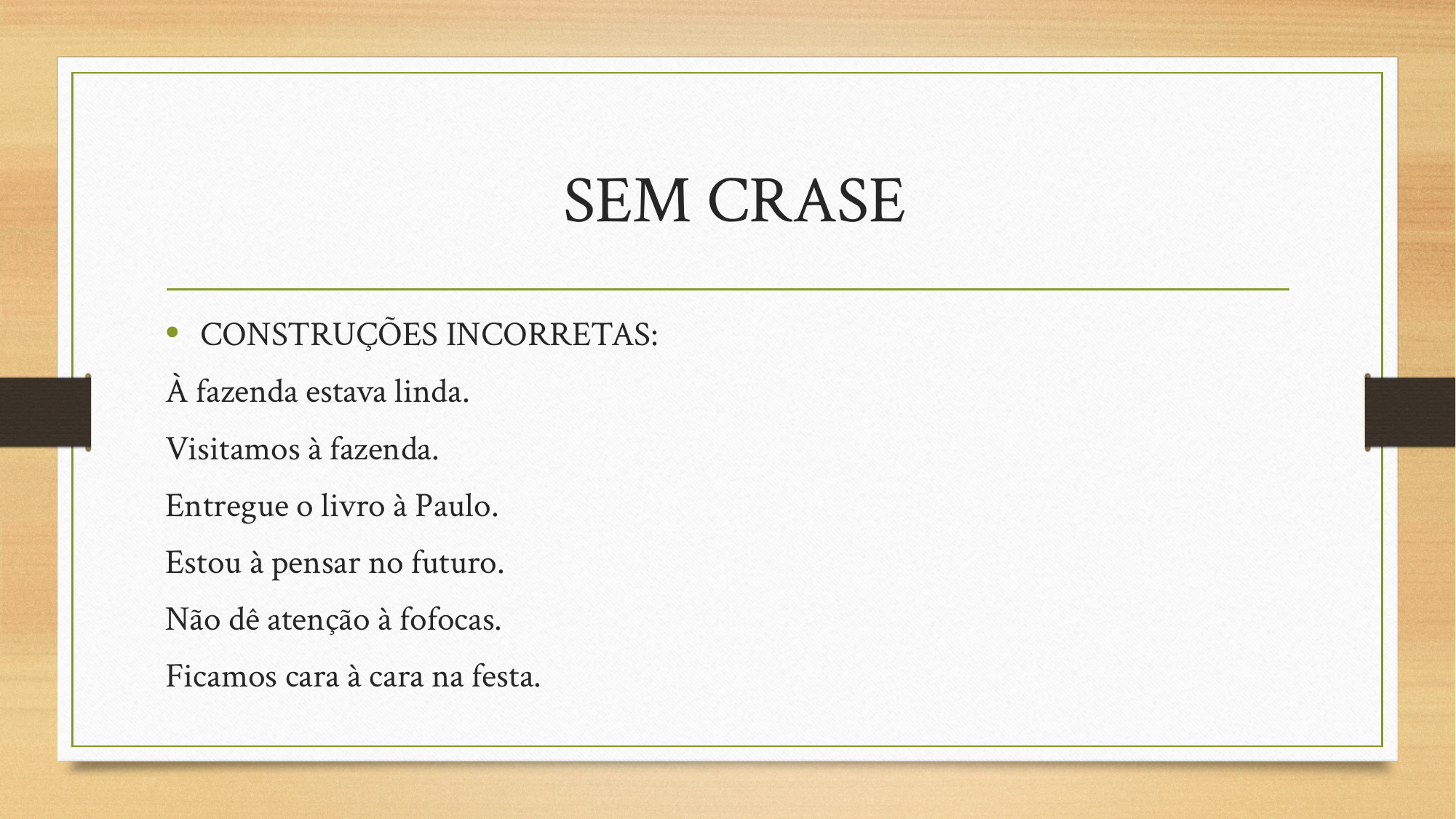

# SEM CRASE
CONSTRUÇÕES INCORRETAS:
À fazenda estava linda.
Visitamos à fazenda.
Entregue o livro à Paulo.
Estou à pensar no futuro.
Não dê atenção à fofocas.
Ficamos cara à cara na festa.